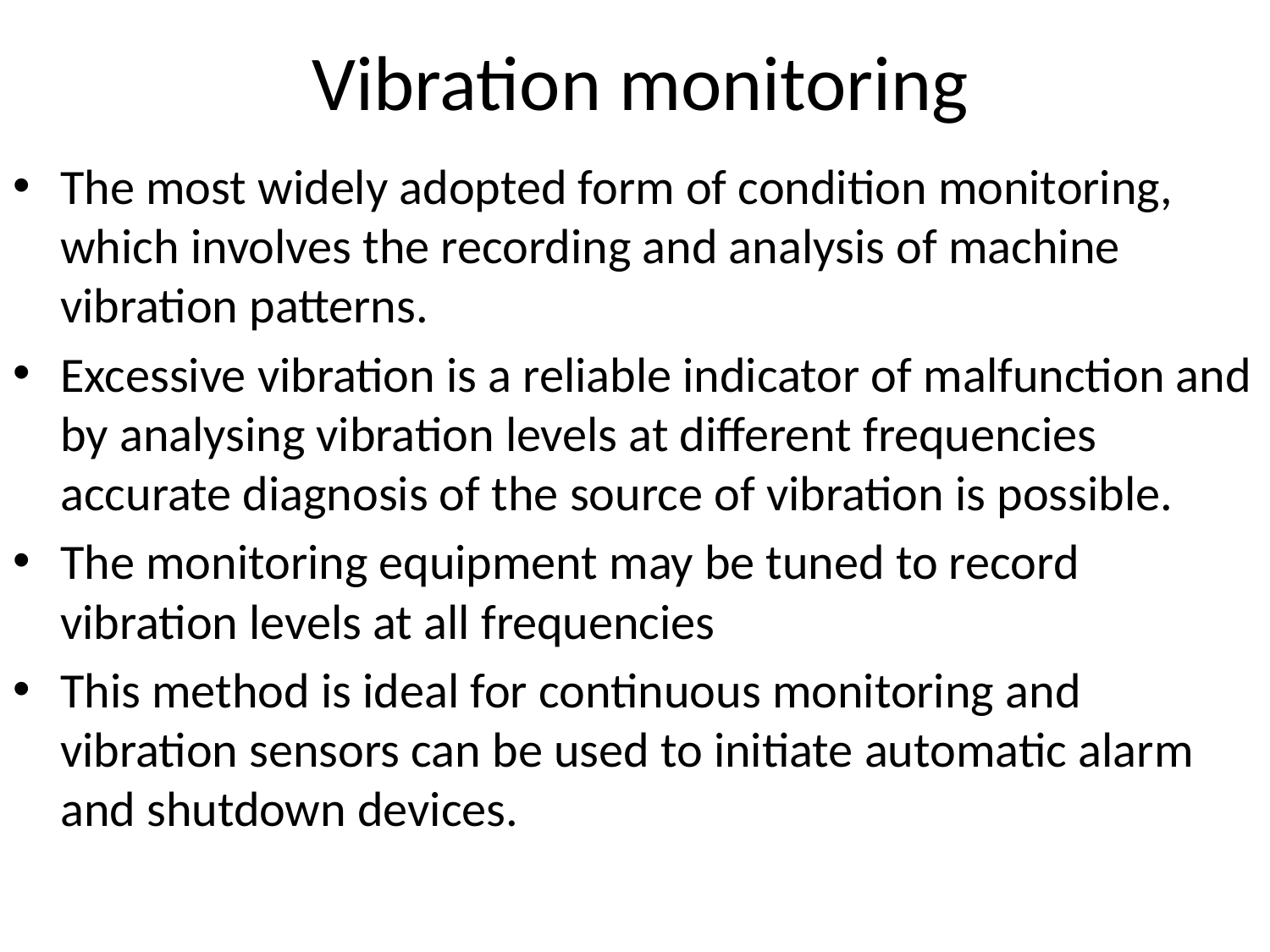

# Vibration monitoring
The most widely adopted form of condition monitoring,  which involves the recording and analysis of machine vibration patterns.
Excessive vibration is a reliable indicator of malfunction and by analysing vibration levels at different frequencies accurate diagnosis of the source of vibration is possible.
The monitoring equipment may be tuned to record vibration levels at all frequencies
This method is ideal for continuous monitoring and vibration sensors can be used to initiate automatic alarm and shutdown devices.